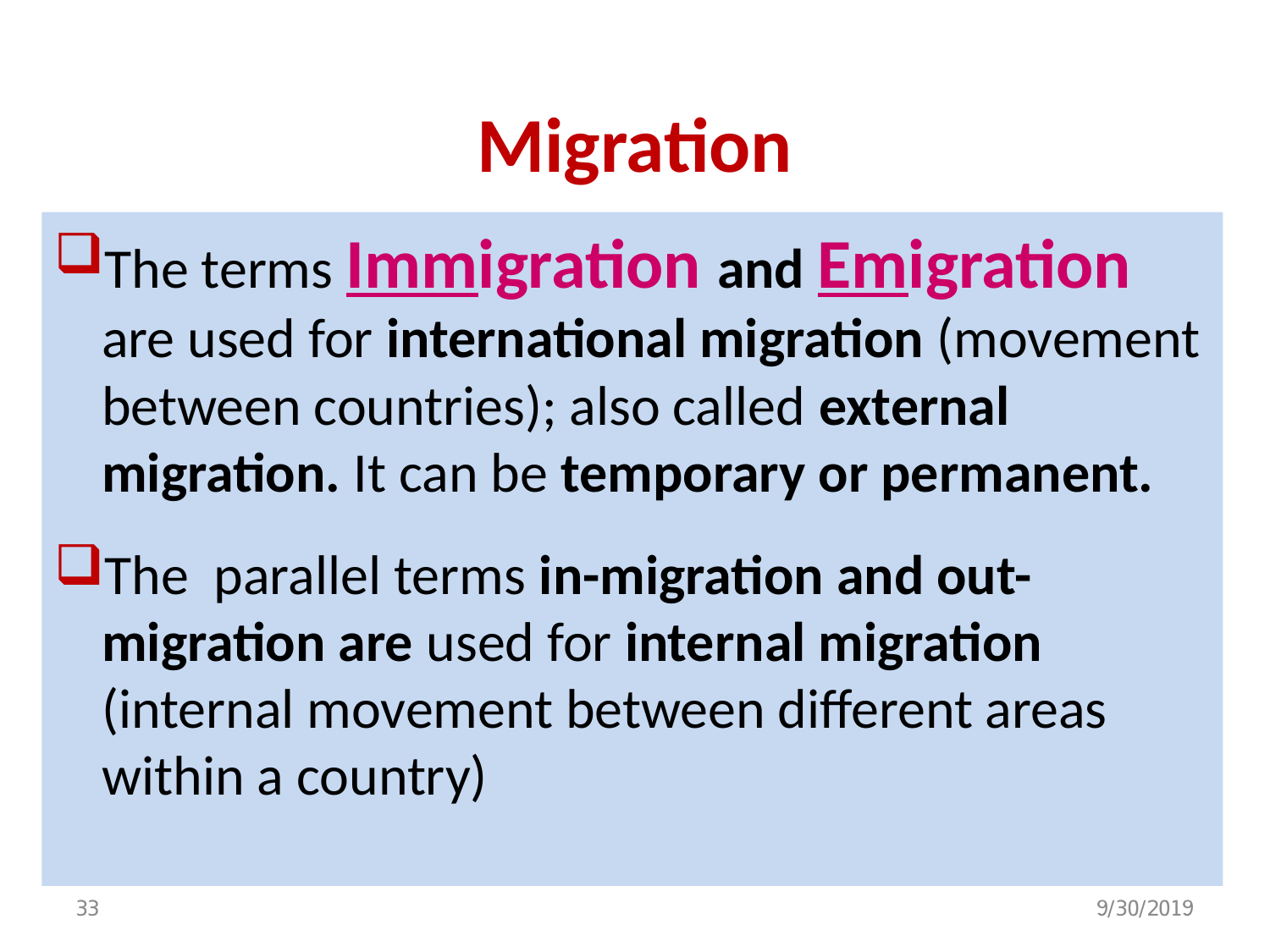

# Migration
The terms Immigration and Emigration are used for international migration (movement between countries); also called external migration. It can be temporary or permanent.

The  parallel terms in-migration and out-migration are used for internal migration (internal movement between different areas within a country)
33
9/30/2019